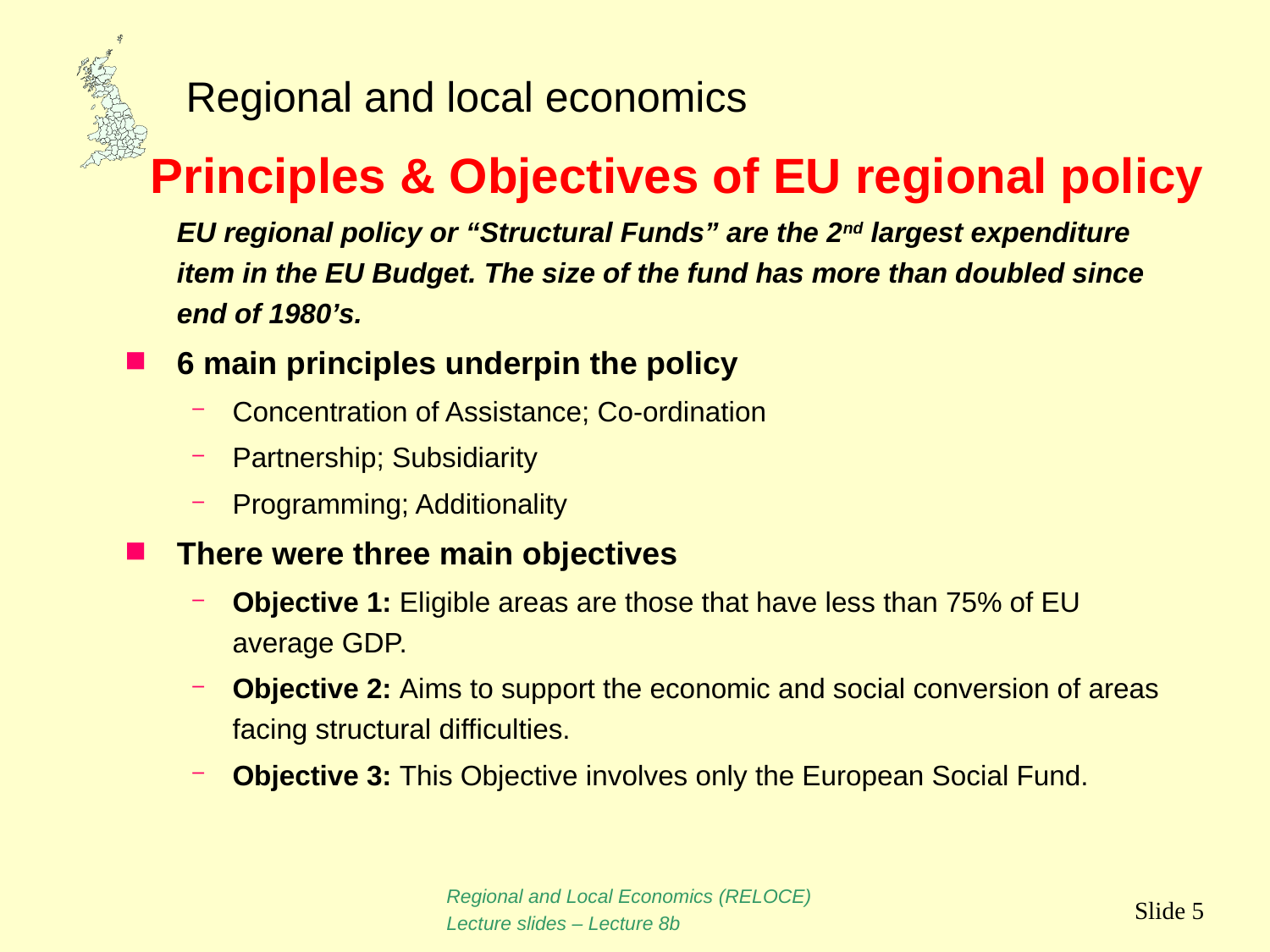

Principles & Objectives of EU regional policy
	EU regional policy or “Structural Funds” are the 2nd largest expenditure item in the EU Budget. The size of the fund has more than doubled since end of 1980’s.
6 main principles underpin the policy
Concentration of Assistance; Co-ordination
Partnership; Subsidiarity
Programming; Additionality
There were three main objectives
Objective 1: Eligible areas are those that have less than 75% of EU average GDP.
Objective 2: Aims to support the economic and social conversion of areas facing structural difficulties.
Objective 3: This Objective involves only the European Social Fund.
Regional and Local Economics (RELOCE)
Lecture slides – Lecture 8b
Slide 5